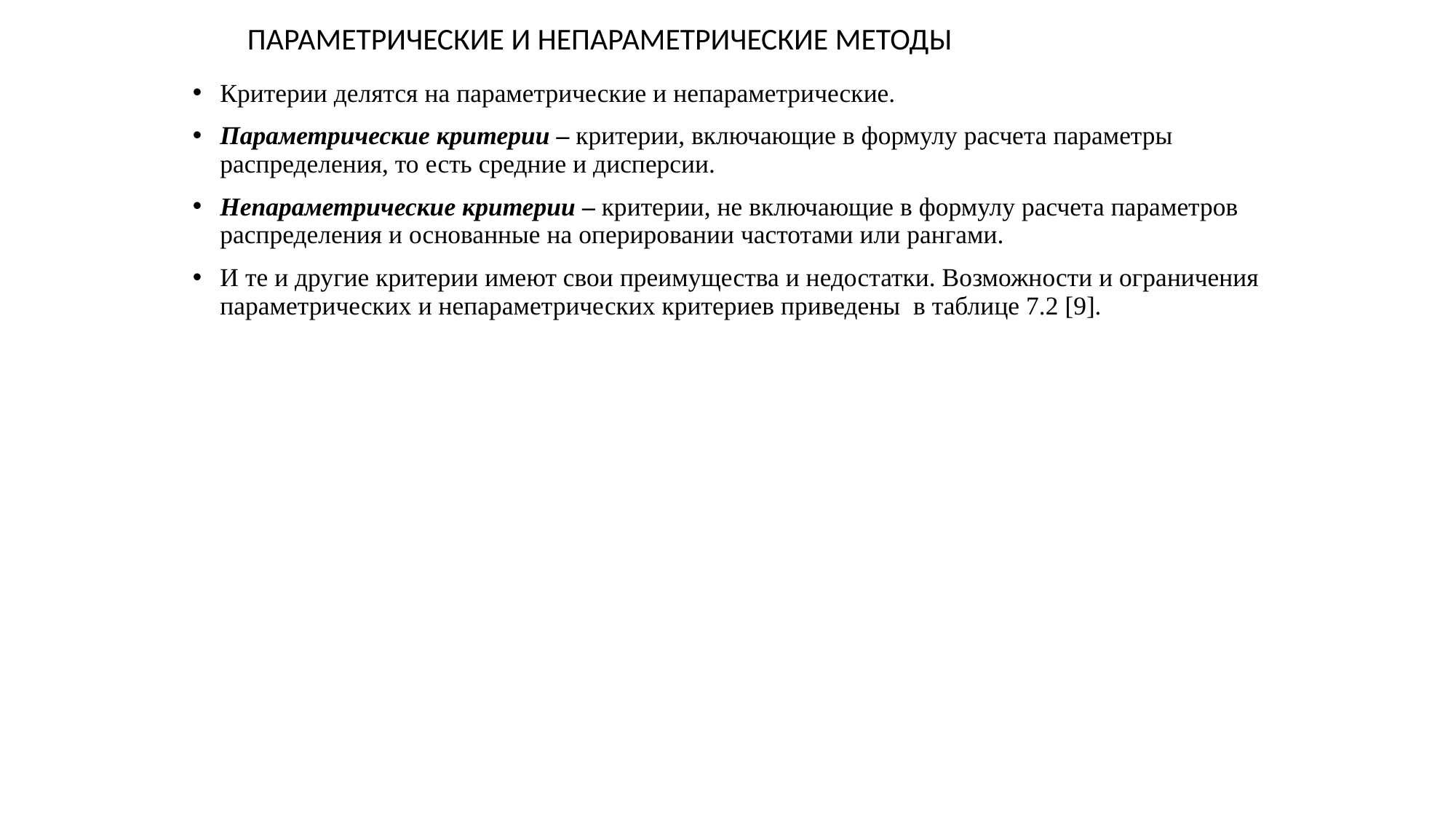

# ПАРАМЕТРИЧЕСКИЕ И НЕПАРАМЕТРИЧЕСКИЕ МЕТОДЫ
Критерии делятся на параметрические и непараметрические.
Параметрические критерии – критерии, включающие в формулу расчета параметры распределения, то есть средние и дисперсии.
Непараметрические критерии – критерии, не включающие в формулу расчета параметров распределе­ния и основанные на оперировании частотами или рангами.
И те и другие критерии имеют свои преимущества и недостатки. Возможности и ограничения параметрических и непараметрических критериев приведены  в таблице 7.2 [9].